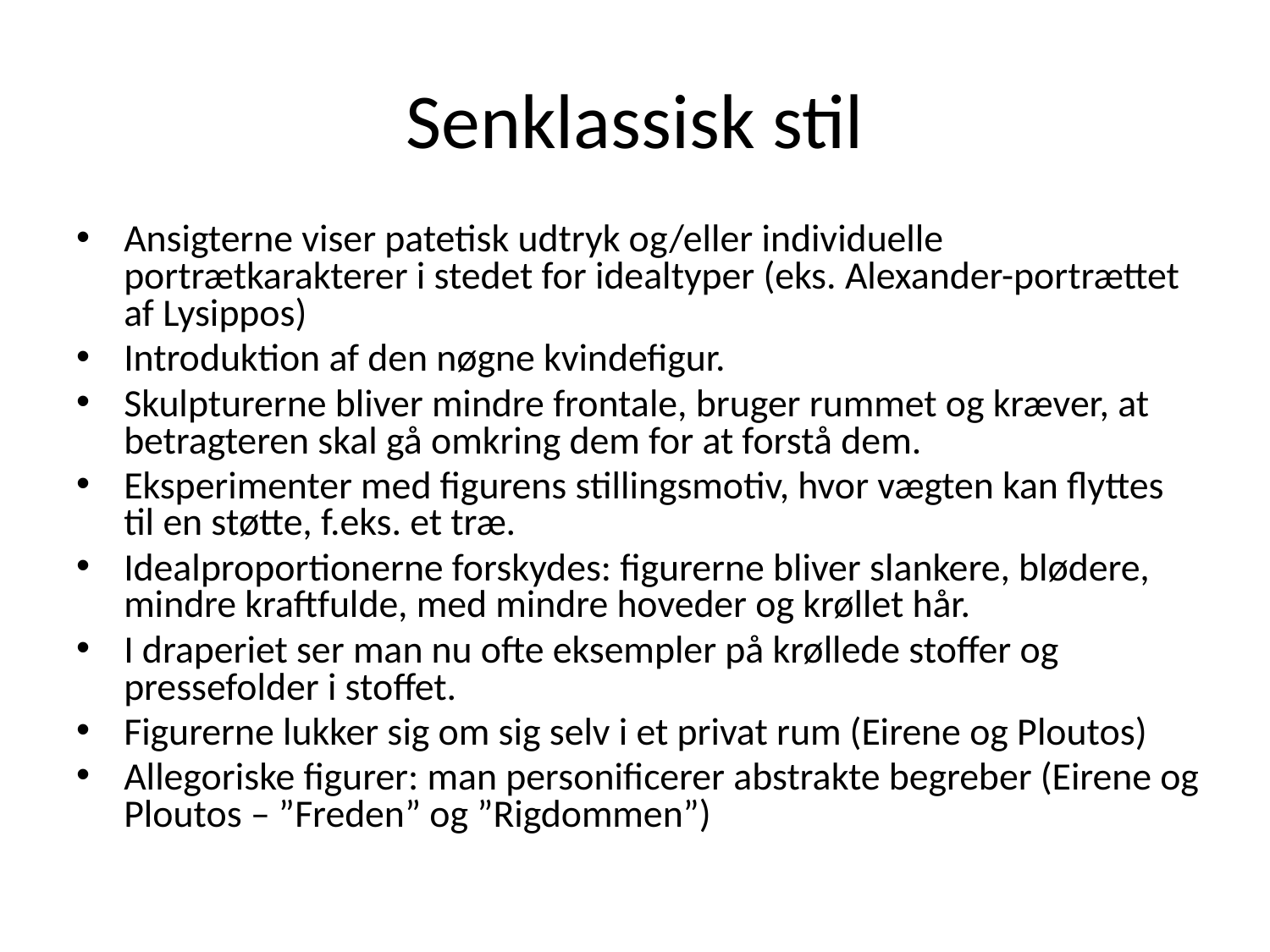

# Senklassisk stil
Ansigterne viser patetisk udtryk og/eller individuelle portrætkarakterer i stedet for idealtyper (eks. Alexander-portrættet af Lysippos)
Introduktion af den nøgne kvindefigur.
Skulpturerne bliver mindre frontale, bruger rummet og kræver, at betragteren skal gå omkring dem for at forstå dem.
Eksperimenter med figurens stillingsmotiv, hvor vægten kan flyttes til en støtte, f.eks. et træ.
Idealproportionerne forskydes: figurerne bliver slankere, blødere, mindre kraftfulde, med mindre hoveder og krøllet hår.
I draperiet ser man nu ofte eksempler på krøllede stoffer og pressefolder i stoffet.
Figurerne lukker sig om sig selv i et privat rum (Eirene og Ploutos)
Allegoriske figurer: man personificerer abstrakte begreber (Eirene og Ploutos – ”Freden” og ”Rigdommen”)